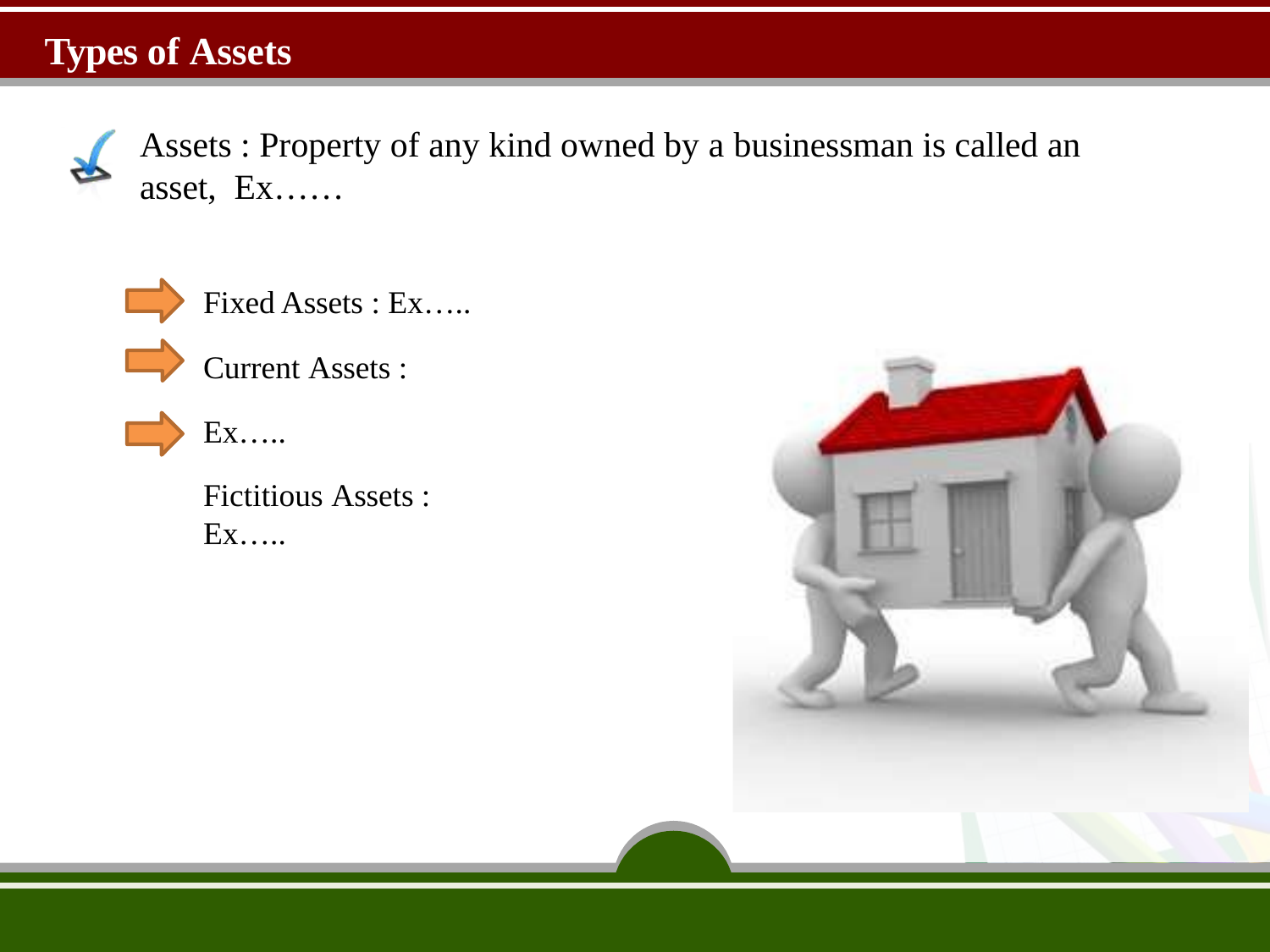

# Types of Assets
Assets : Property of any kind owned by a businessman is called an asset,  Ex……

Fixed Assets : Ex…..  Current Assets : Ex…..
Fictitious Assets : Ex…..